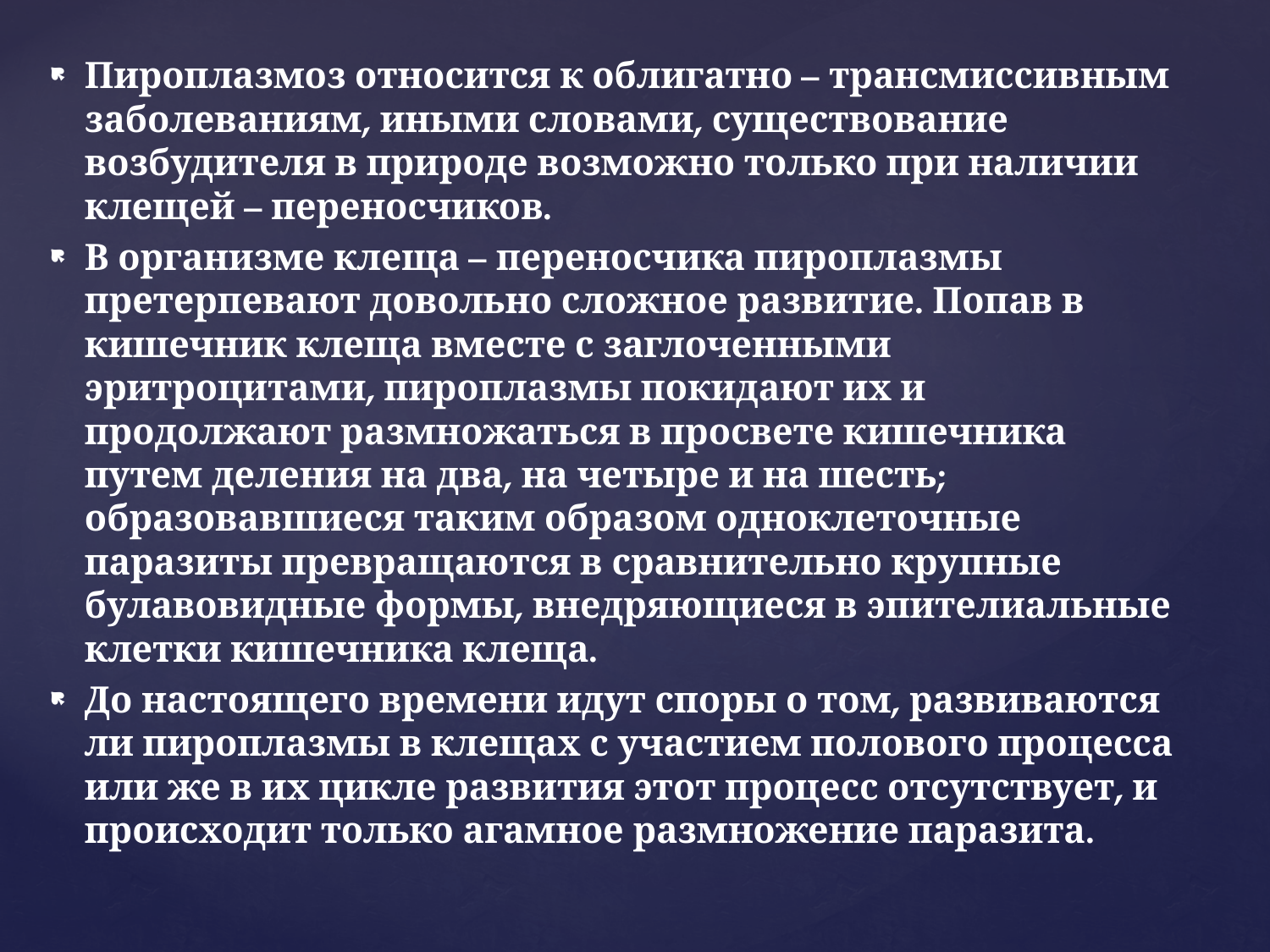

Пироплазмоз относится к облигатно – трансмиссивным заболеваниям, иными словами, существование возбудителя в природе возможно только при наличии клещей – переносчиков.
В организме клеща – переносчика пироплазмы претерпевают довольно сложное развитие. Попав в кишечник клеща вместе с заглоченными эритроцитами, пироплазмы покидают их и продолжают размножаться в просвете кишечника путем деления на два, на четыре и на шесть; образовавшиеся таким образом одноклеточные паразиты превращаются в сравнительно крупные булавовидные формы, внедряющиеся в эпителиальные клетки кишечника клеща.
До настоящего времени идут споры о том, развиваются ли пироплазмы в клещах с участием полового процесса или же в их цикле развития этот процесс отсутствует, и происходит только агамное размножение паразита.

#